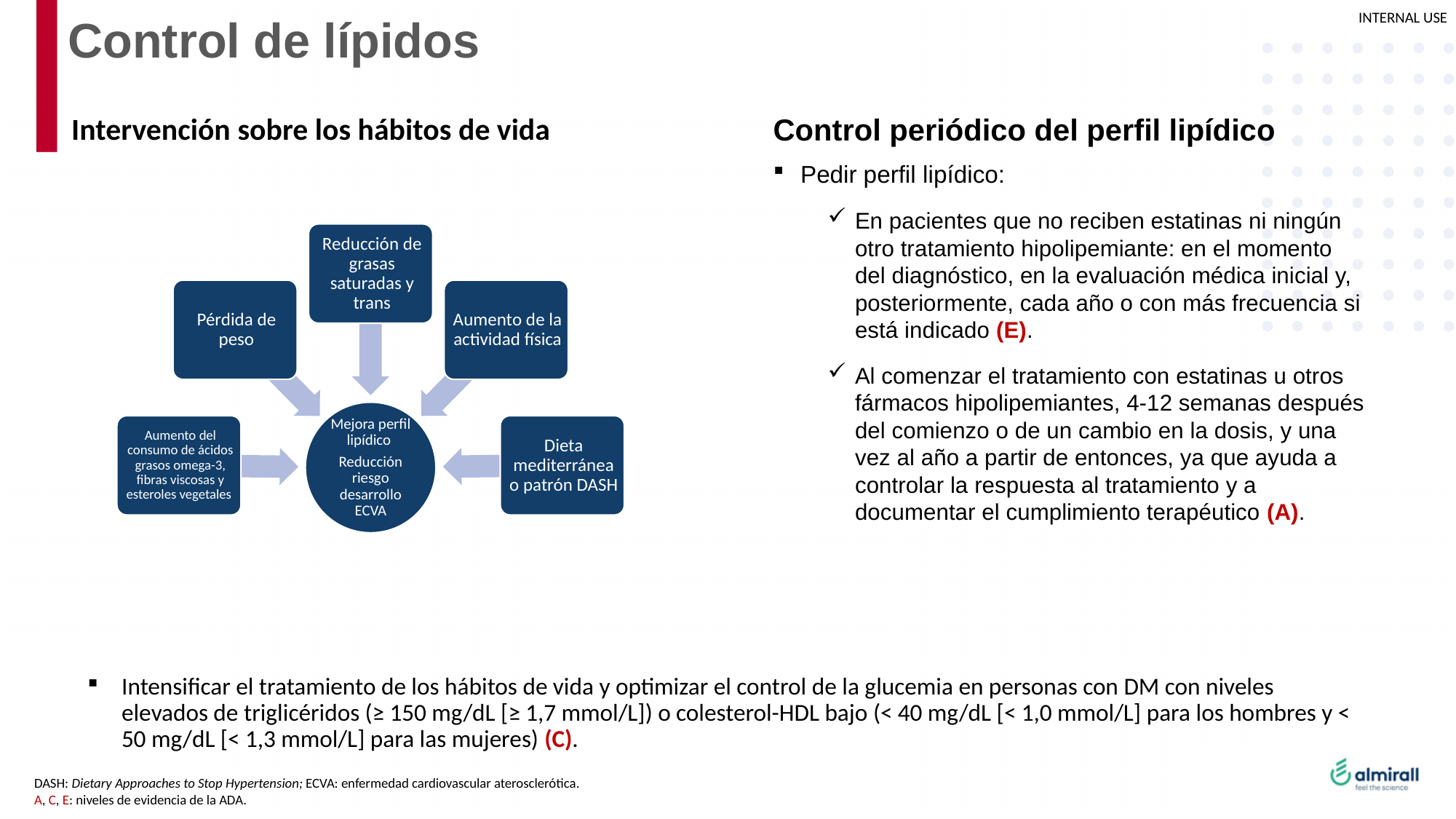

# Control de lípidos
Intervención sobre los hábitos de vida

Control periódico del perfil lipídico
Pedir perfil lipídico:
En pacientes que no reciben estatinas ni ningún otro tratamiento hipolipemiante: en el momento del diagnóstico, en la evaluación médica inicial y, posteriormente, cada año o con más frecuencia si está indicado (E).
Al comenzar el tratamiento con estatinas u otros fármacos hipolipemiantes, 4-12 semanas después del comienzo o de un cambio en la dosis, y una vez al año a partir de entonces, ya que ayuda a controlar la respuesta al tratamiento y a documentar el cumplimiento terapéutico (A).

Mejora perfil lipídico
Reducción riesgo desarrollo ECVA
Aumento del consumo de ácidos grasos omega-3, fibras viscosas y esteroles vegetales
Pérdida de peso
Reducción de grasas saturadas y trans
Aumento de la actividad física
Dieta mediterránea o patrón DASH
Intensificar el tratamiento de los hábitos de vida y optimizar el control de la glucemia en personas con DM con niveles elevados de triglicéridos (≥ 150 mg/dL [≥ 1,7 mmol/L]) o colesterol-HDL bajo (< 40 mg/dL [< 1,0 mmol/L] para los hombres y < 50 mg/dL [< 1,3 mmol/L] para las mujeres) (C).
DASH: Dietary Approaches to Stop Hypertension; ECVA: enfermedad cardiovascular aterosclerótica.
A, C, E: niveles de evidencia de la ADA.